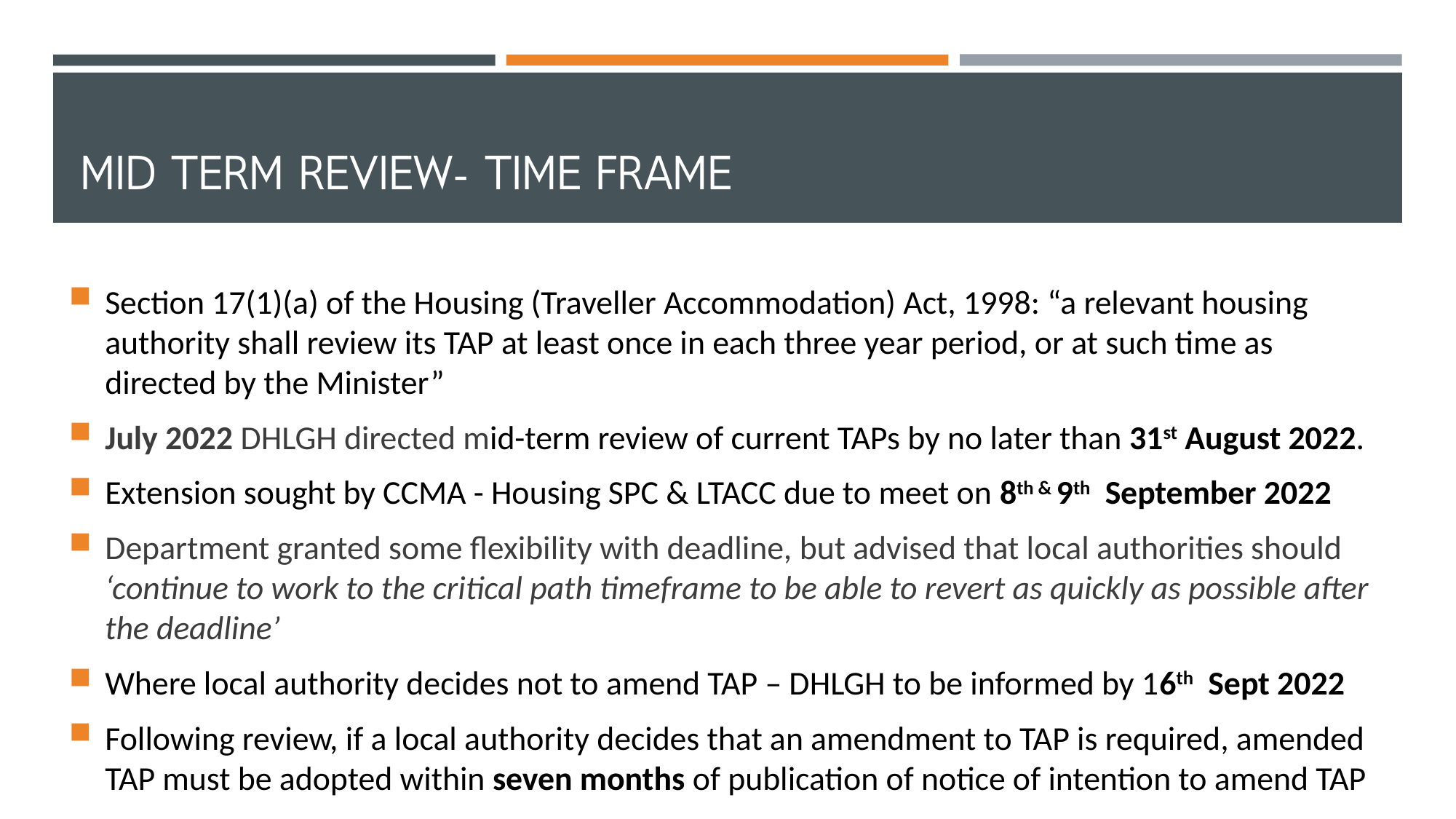

# Mid term review- time frame

Section 17(1)(a) of the Housing (Traveller Accommodation) Act, 1998: “a relevant housing authority shall review its TAP at least once in each three year period, or at such time as directed by the Minister”
July 2022 DHLGH directed mid-term review of current TAPs by no later than 31st August 2022.
Extension sought by CCMA - Housing SPC & LTACC due to meet on 8th & 9th  September 2022
Department granted some flexibility with deadline, but advised that local authorities should ‘continue to work to the critical path timeframe to be able to revert as quickly as possible after the deadline’
Where local authority decides not to amend TAP – DHLGH to be informed by 16th  Sept 2022
Following review, if a local authority decides that an amendment to TAP is required, amended TAP must be adopted within seven months of publication of notice of intention to amend TAP